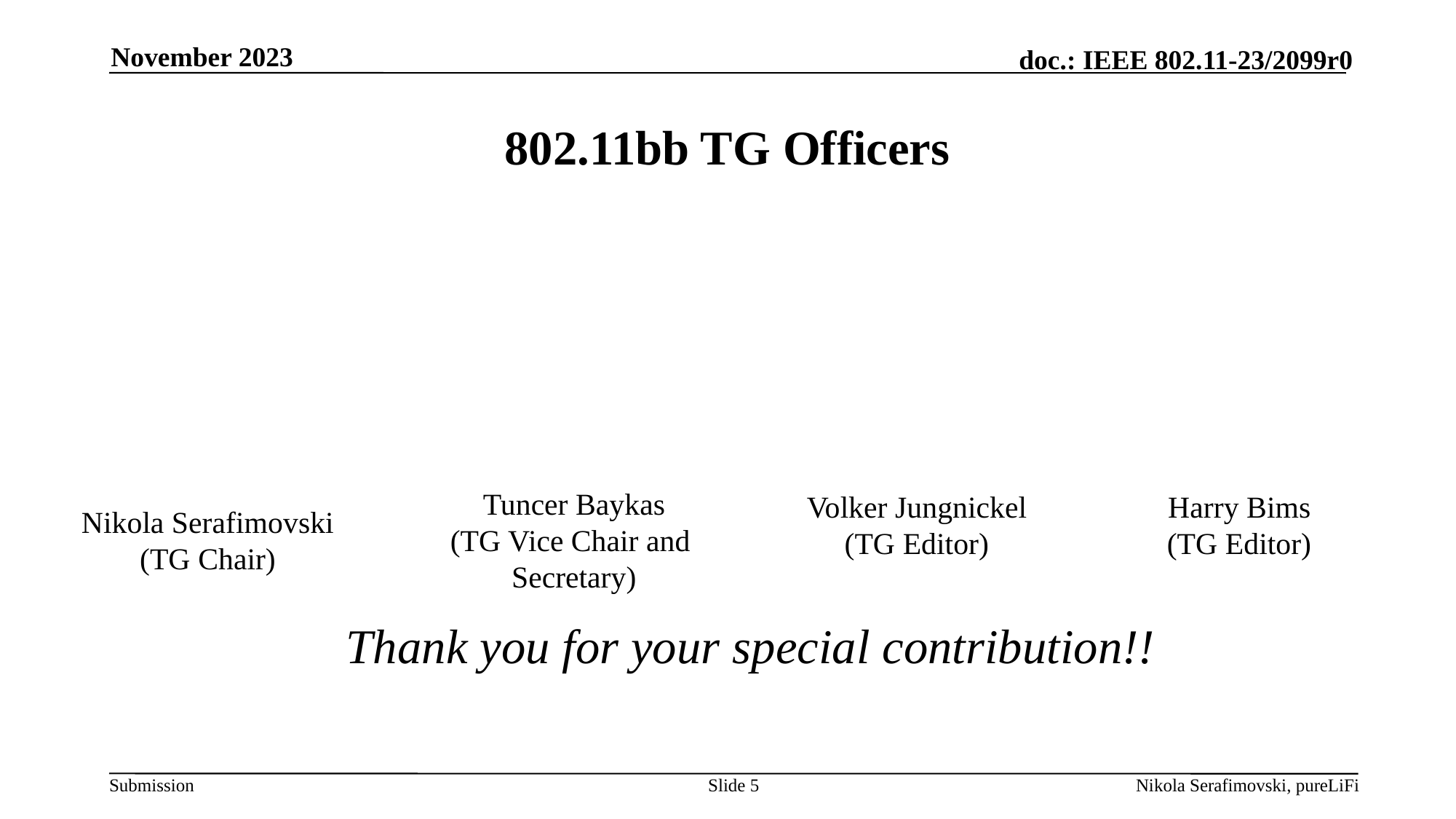

November 2023
# 802.11bb TG Officers
Tuncer Baykas
(TG Vice Chair and
Secretary)
Volker Jungnickel
(TG Editor)
Harry Bims
(TG Editor)
Nikola Serafimovski
(TG Chair)
Thank you for your special contribution!!
Slide 5
Nikola Serafimovski, pureLiFi